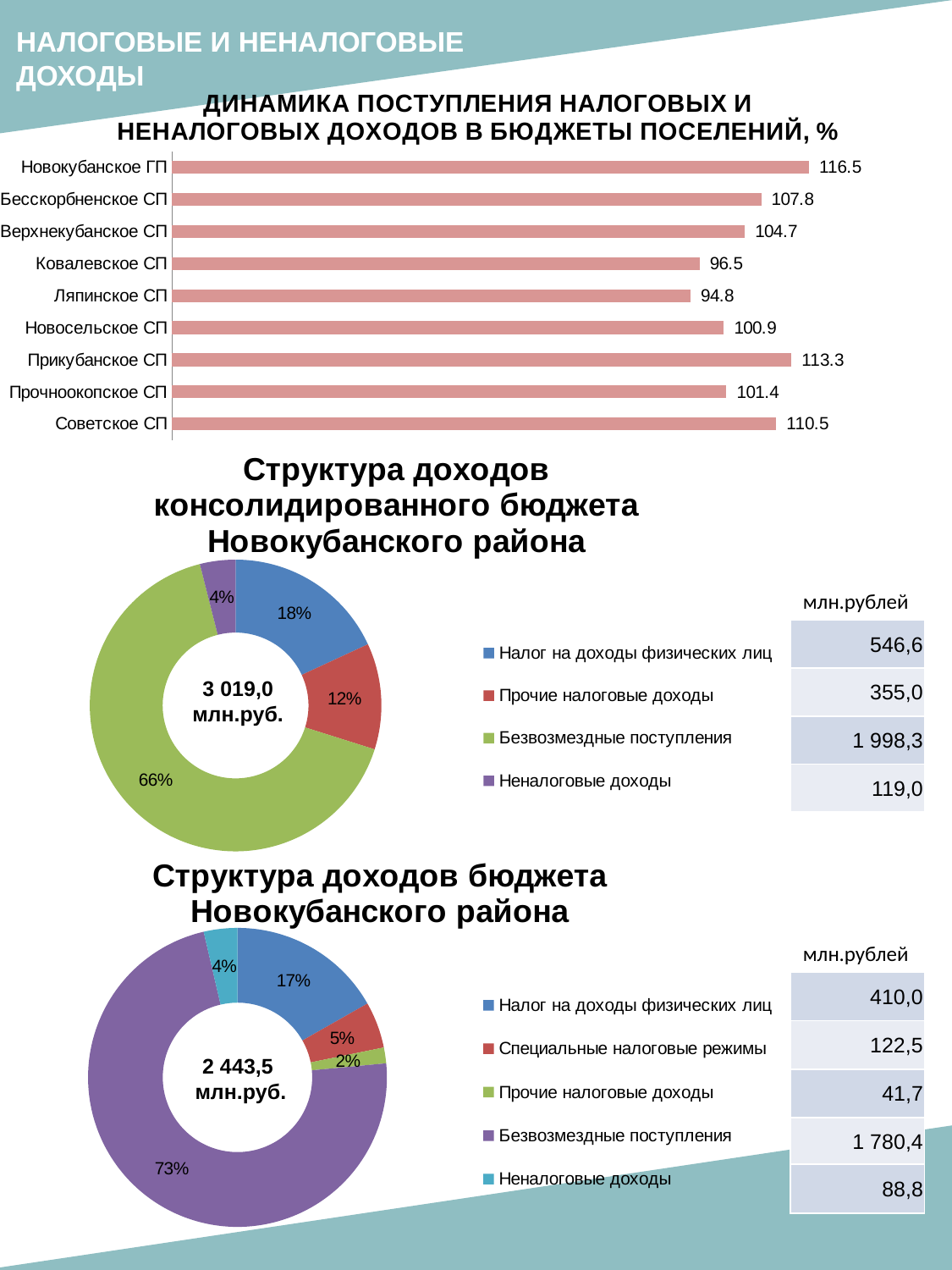

НАЛОГОВЫЕ И НЕНАЛОГОВЫЕ ДОХОДЫ

### Chart: ДИНАМИКА ПОСТУПЛЕНИЯ НАЛОГОВЫХ И НЕНАЛОГОВЫХ ДОХОДОВ В БЮДЖЕТЫ ПОСЕЛЕНИЙ, %

| Category |  |
|---|---|
| Новокубанское ГП | 116.49475870729108 |
| Бесскорбненское СП | 107.76253522872226 |
| Верхнекубанское СП | 104.72943052102988 |
| Ковалевское СП | 96.46649400054561 |
| Ляпинское СП | 94.82696025258764 |
| Новосельское СП | 100.91635882010299 |
| Прикубанское СП | 113.27173674350846 |
| Прочноокопское СП | 101.36948828511963 |
| Советское СП | 110.5002580241984 |

### Chart: Структура доходов консолидированного бюджета Новокубанского района

| Category |  |
|---|---|
| Налог на доходы физических лиц | 546.64865292 |
| Прочие налоговые доходы | 355.04036741999994 |
| Безвозмездные поступления | 1998.31226907 |
| Неналоговые доходы | 118.95624748 |
млн.рублей
| 546,6 |
| --- |
| 355,0 |
| 1 998,3 |
| 119,0 |
3 019,0
млн.руб.

### Chart: Структура доходов бюджета Новокубанского района

| Category |  |
|---|---|
| Налог на доходы физических лиц | 409.976101 |
| Специальные налоговые режимы | 122.524634 |
| Прочие налоговые доходы | 41.743142 |
| Безвозмездные поступления | 1780.42454746 |
| Неналоговые доходы | 88.78495099999999 |
млн.рублей
| 410,0 |
| --- |
| 122,5 |
| 41,7 |
| 1 780,4 |
| 88,8 |
2 443,5
 млн.руб.